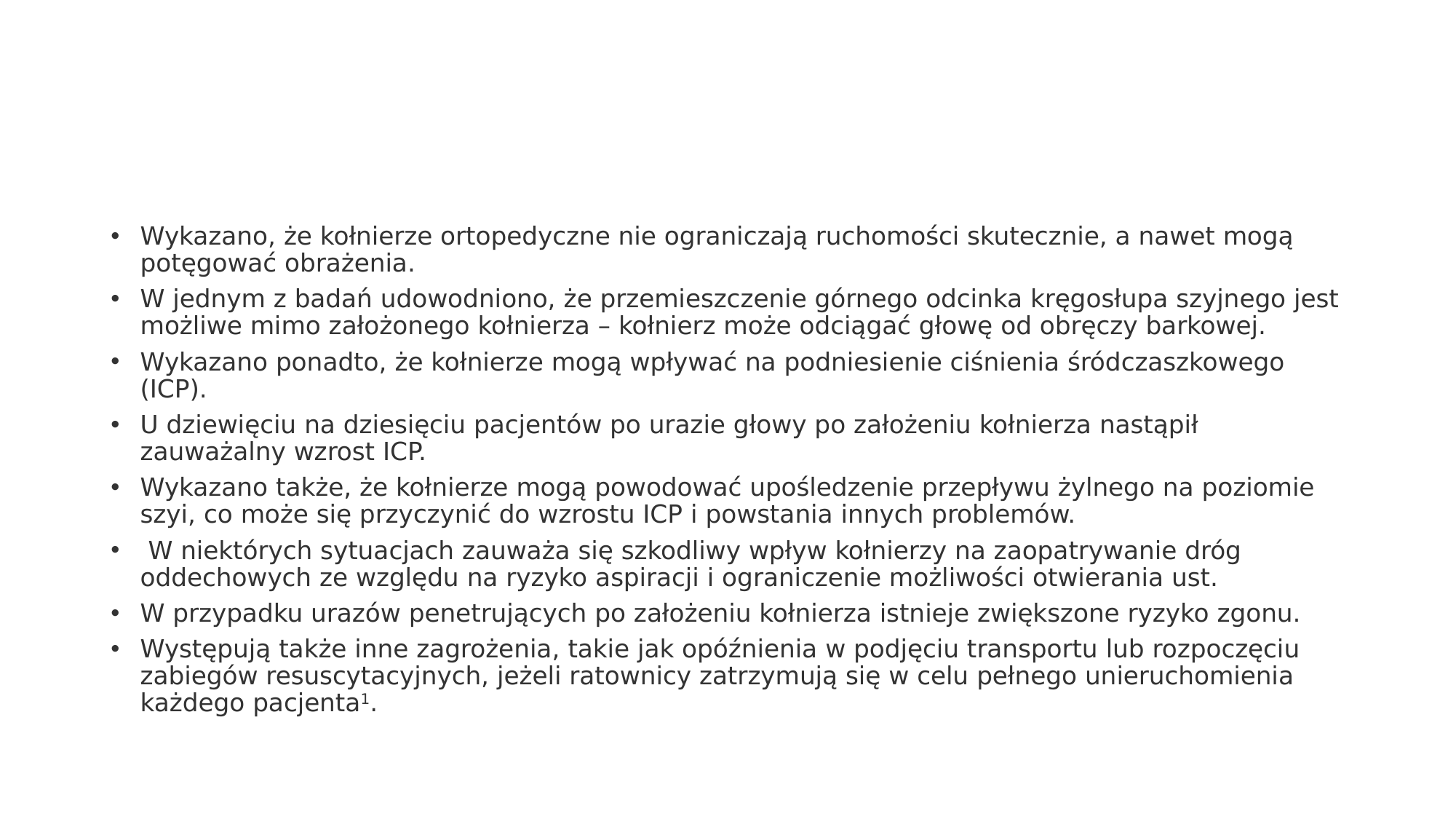

#
Wykazano, że kołnierze ortopedyczne nie ograniczają ruchomości skutecznie, a nawet mogą potęgować obrażenia.
W jednym z badań udowodniono, że przemieszczenie górnego odcinka kręgosłupa szyjnego jest możliwe mimo założonego kołnierza – kołnierz może odciągać głowę od obręczy barkowej.
Wykazano ponadto, że kołnierze mogą wpływać na podniesienie ciśnienia śródczaszkowego (ICP).
U dziewięciu na dziesięciu pacjentów po urazie głowy po założeniu kołnierza nastąpił zauważalny wzrost ICP.
Wykazano także, że kołnierze mogą powodować upośledzenie przepływu żylnego na poziomie szyi, co może się przyczynić do wzrostu ICP i powstania innych problemów.
 W niektórych sytuacjach zauważa się szkodliwy wpływ kołnierzy na zaopatrywanie dróg oddechowych ze względu na ryzyko aspiracji i ograniczenie możliwości otwierania ust.
W przypadku urazów penetrujących po założeniu kołnierza istnieje zwiększone ryzyko zgonu.
Występują także inne zagrożenia, takie jak opóźnienia w podjęciu transportu lub rozpoczęciu zabiegów resuscytacyjnych, jeżeli ratownicy zatrzymują się w celu pełnego unieruchomienia każdego pacjenta1.